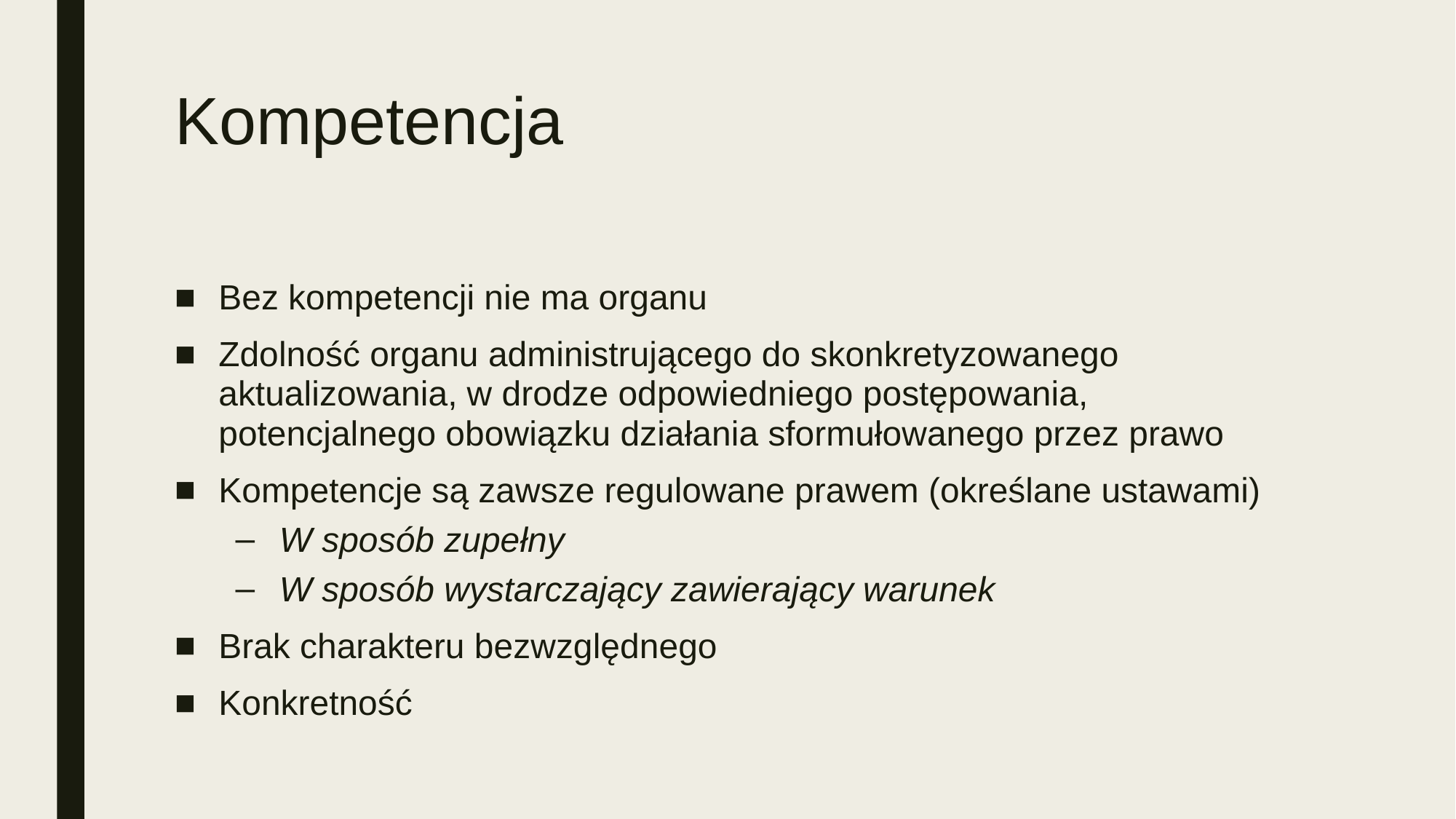

# Kompetencja
Bez kompetencji nie ma organu
Zdolność organu administrującego do skonkretyzowanego aktualizowania, w drodze odpowiedniego postępowania, potencjalnego obowiązku działania sformułowanego przez prawo
Kompetencje są zawsze regulowane prawem (określane ustawami)
W sposób zupełny
W sposób wystarczający zawierający warunek
Brak charakteru bezwzględnego
Konkretność